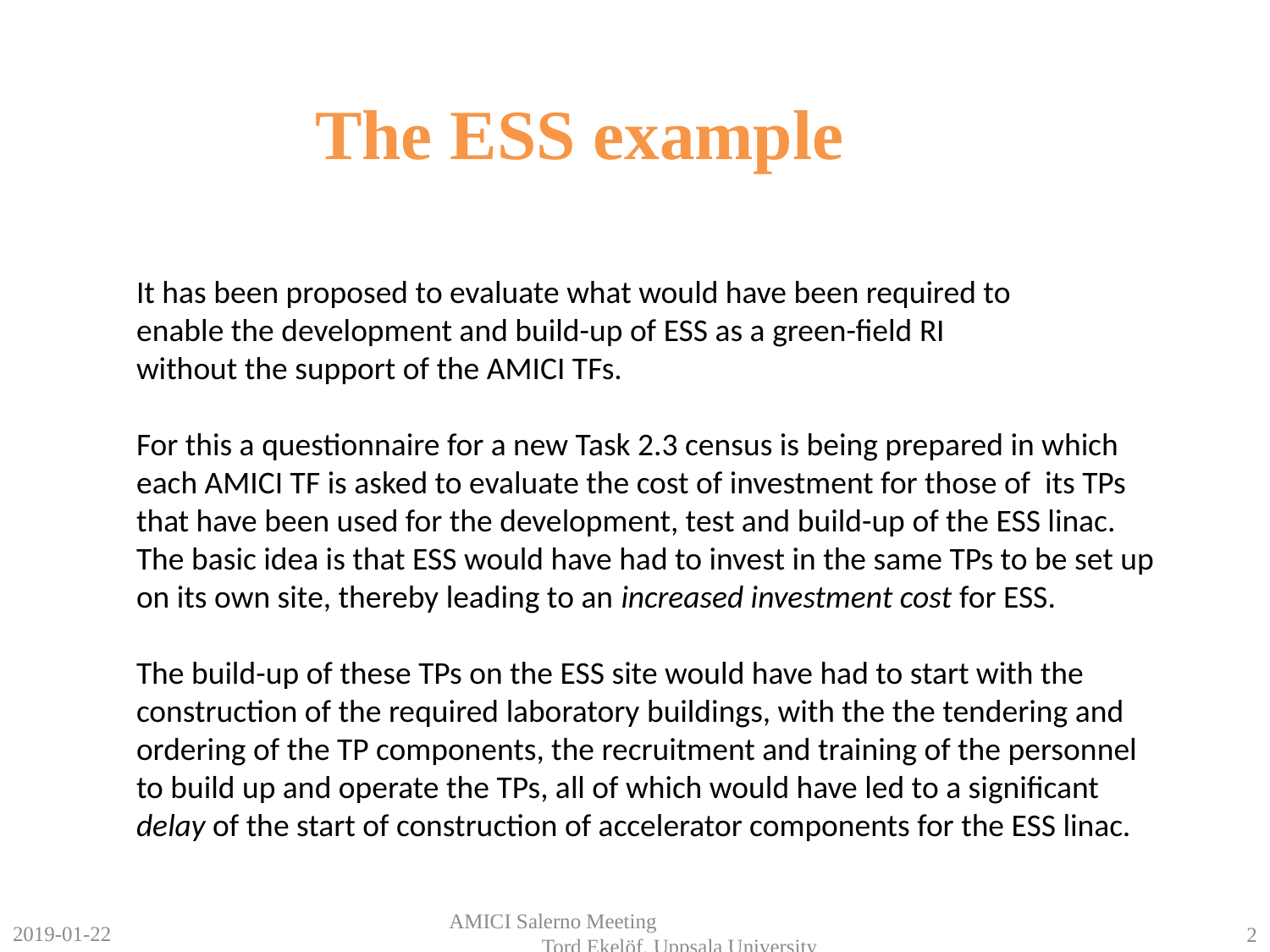

# The ESS example
It has been proposed to evaluate what would have been required to
enable the development and build-up of ESS as a green-field RI
without the support of the AMICI TFs.

For this a questionnaire for a new Task 2.3 census is being prepared in which
each AMICI TF is asked to evaluate the cost of investment for those of  its TPs
that have been used for the development, test and build-up of the ESS linac.
The basic idea is that ESS would have had to invest in the same TPs to be set up
on its own site, thereby leading to an increased investment cost for ESS.

The build-up of these TPs on the ESS site would have had to start with the
construction of the required laboratory buildings, with the the tendering and
ordering of the TP components, the recruitment and training of the personnel
to build up and operate the TPs, all of which would have led to a significant
delay of the start of construction of accelerator components for the ESS linac.

2019-01-22
AMICI Salerno Meeting                                                 Tord Ekelöf, Uppsala University
2